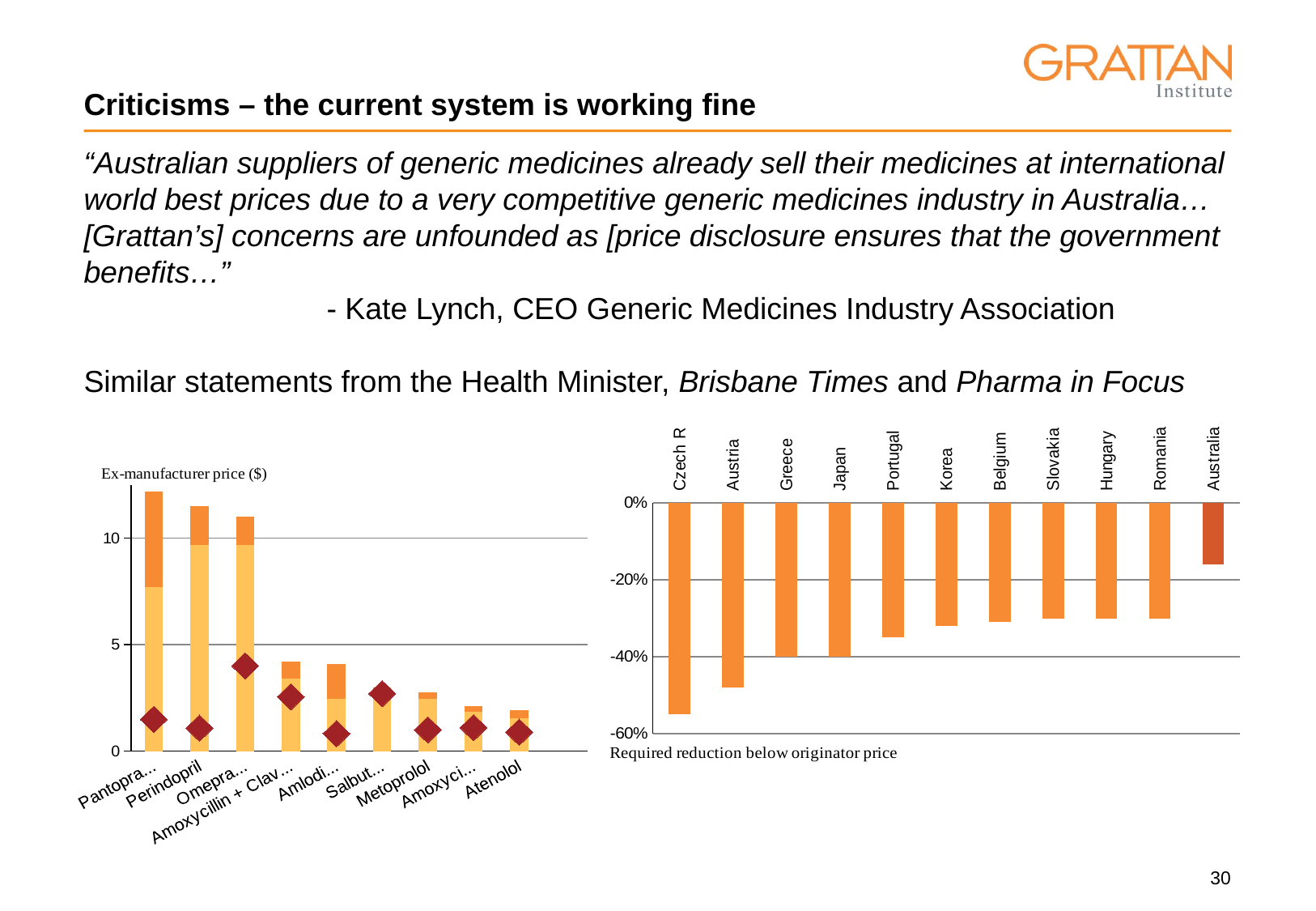

# Criticisms – the current system is working fine
“Australian suppliers of generic medicines already sell their medicines at international world best prices due to a very competitive generic medicines industry in Australia…[Grattan’s] concerns are unfounded as [price disclosure ensures that the government benefits…”
		- Kate Lynch, CEO Generic Medicines Industry Association

Similar statements from the Health Minister, Brisbane Times and Pharma in Focus

### Chart

| Category |  |
|---|---|
| Czech R | -0.55 |
| Austria | -0.4800000000000003 |
| Greece | -0.4 |
| Japan | -0.4 |
| Portugal | -0.3500000000000003 |
| Korea | -0.3200000000000007 |
| Belgium | -0.3100000000000006 |
| Slovakia | -0.3000000000000003 |
| Hungary | -0.3000000000000003 |
| Romania | -0.3000000000000003 |
| Australia | -0.16000000000000003 |

### Chart

| Category | With price reduction | Current price | Benchmark |
|---|---|---|---|
| Pantoprazole | 7.6953239999999985 | 4.484676000000001 | 1.49 |
| Perindopril | 9.676878 | 1.8131219999999986 | 1.08 |
| Omeprazole | 9.681092999999999 | 1.328907000000001 | 4.0 |
| Amoxycillin + Clavulanic Acid | 3.4067320000000003 | 0.8032679999999989 | 2.55 |
| Amlodipine | 2.4395579999999977 | 1.6304420000000017 | 0.8200000000000006 |
| Salbutamol | 2.579472999999997 | 0.4105270000000003 | 2.7 |
| Metoprolol | 2.451349999999997 | 0.2986500000000003 | 1.0 |
| Amoxycillin | 1.8553229999999998 | 0.25467700000000004 | 1.1 |
| Atenolol | 1.5517199999999998 | 0.3782800000000004 | 0.89 |